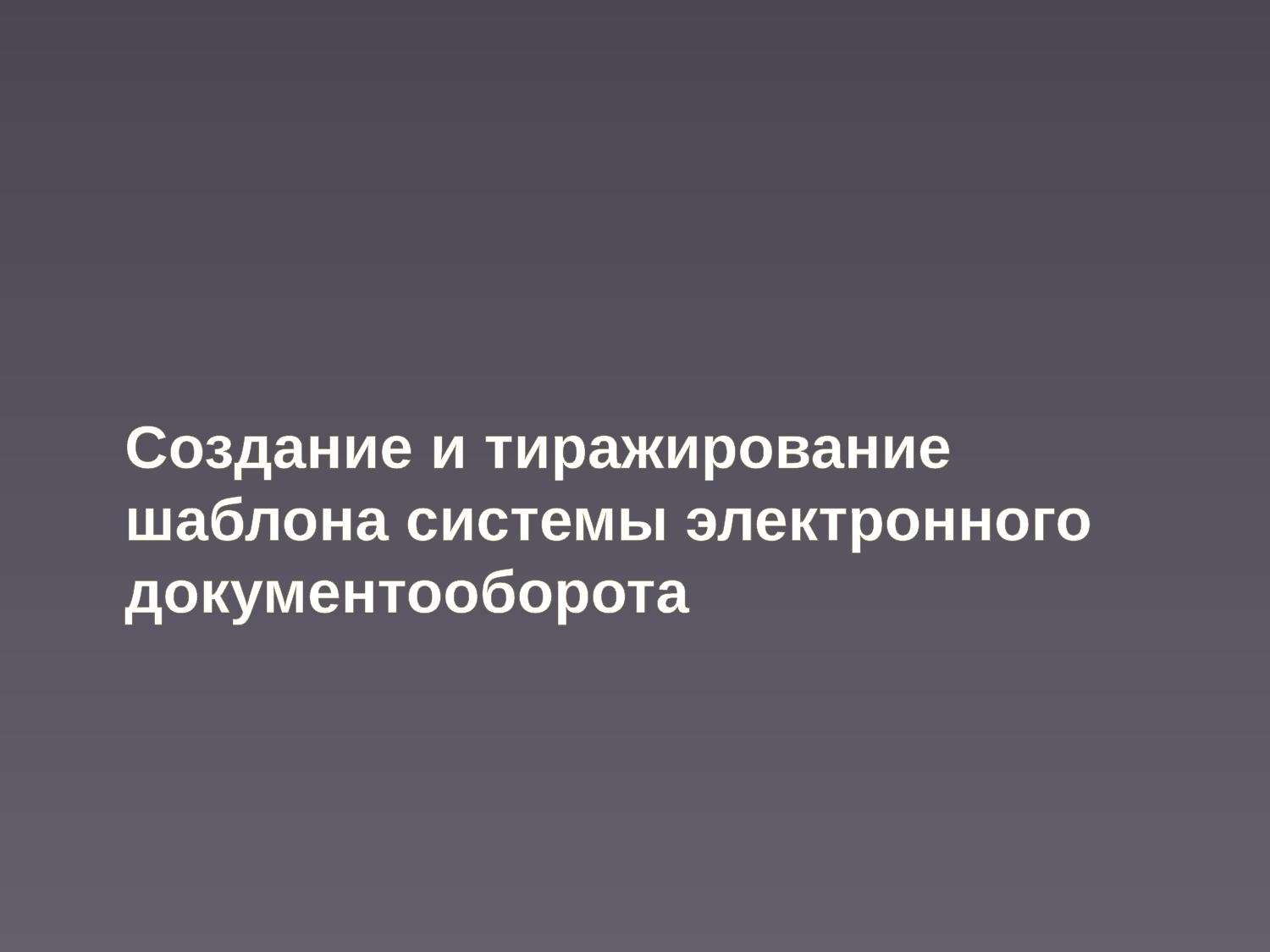

# Создание и тиражирование шаблона системы электронного документооборота